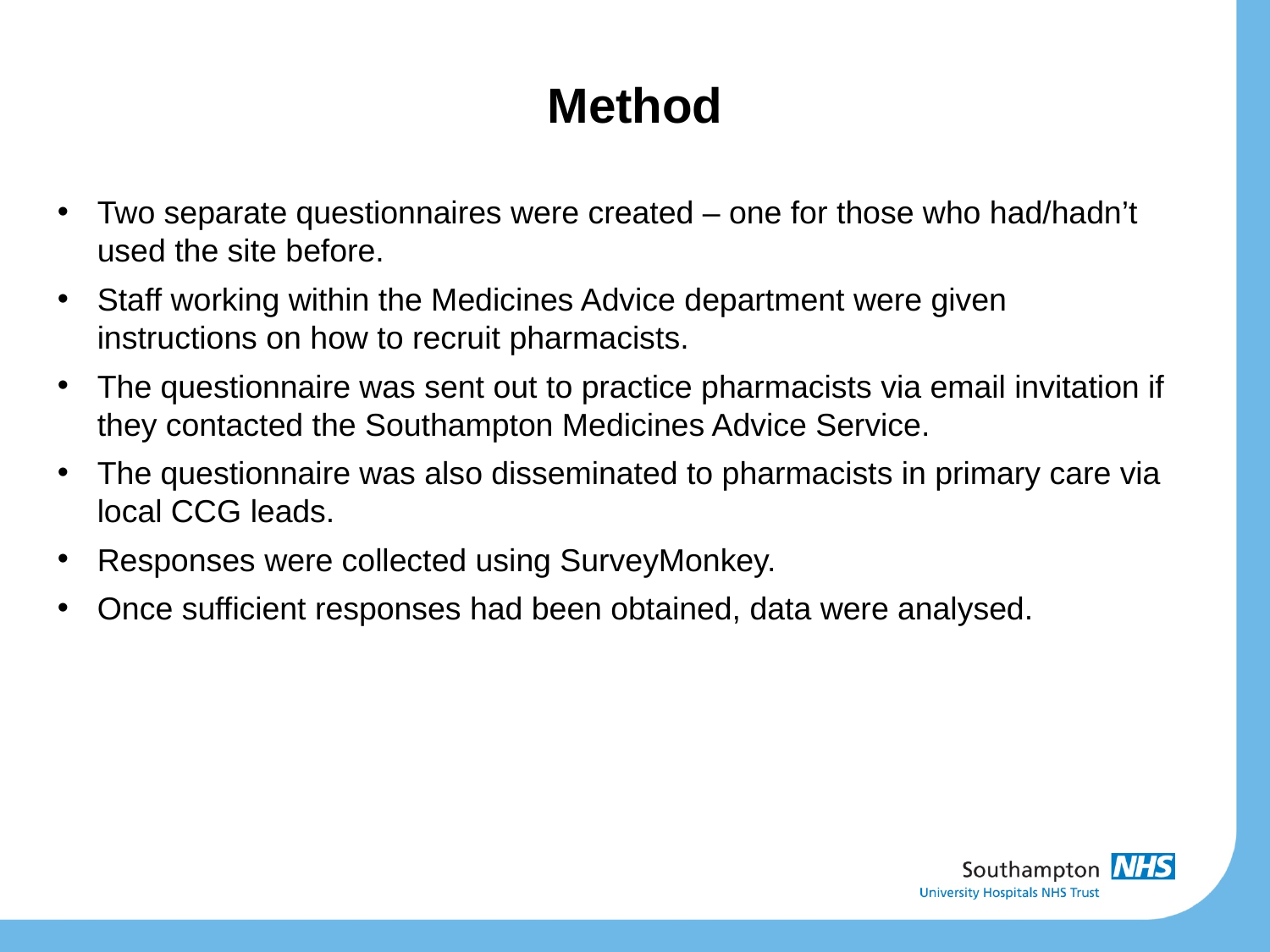

Method
Two separate questionnaires were created – one for those who had/hadn’t used the site before.
Staff working within the Medicines Advice department were given instructions on how to recruit pharmacists.
The questionnaire was sent out to practice pharmacists via email invitation if they contacted the Southampton Medicines Advice Service.
The questionnaire was also disseminated to pharmacists in primary care via local CCG leads.
Responses were collected using SurveyMonkey.
Once sufficient responses had been obtained, data were analysed.